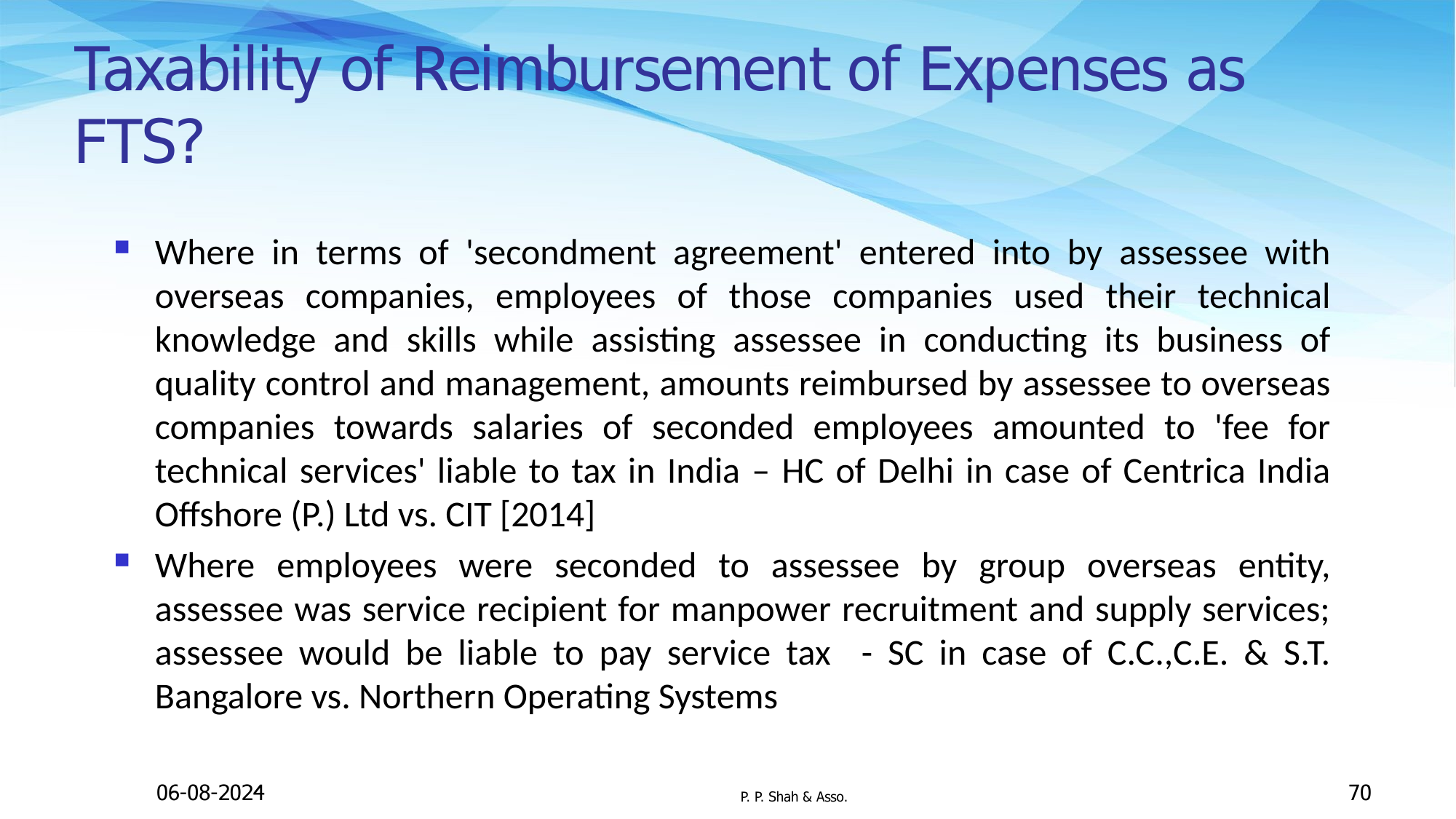

Taxability of Reimbursement of Expenses as FTS?
Where in terms of 'secondment agreement' entered into by assessee with overseas companies, employees of those companies used their technical knowledge and skills while assisting assessee in conducting its business of quality control and management, amounts reimbursed by assessee to overseas companies towards salaries of seconded employees amounted to 'fee for technical services' liable to tax in India – HC of Delhi in case of Centrica India Offshore (P.) Ltd vs. CIT [2014]
Where employees were seconded to assessee by group overseas entity, assessee was service recipient for manpower recruitment and supply services; assessee would be liable to pay service tax  - SC in case of C.C.,C.E. & S.T. Bangalore vs. Northern Operating Systems
06-08-2024
P. P. Shah & Asso.
70